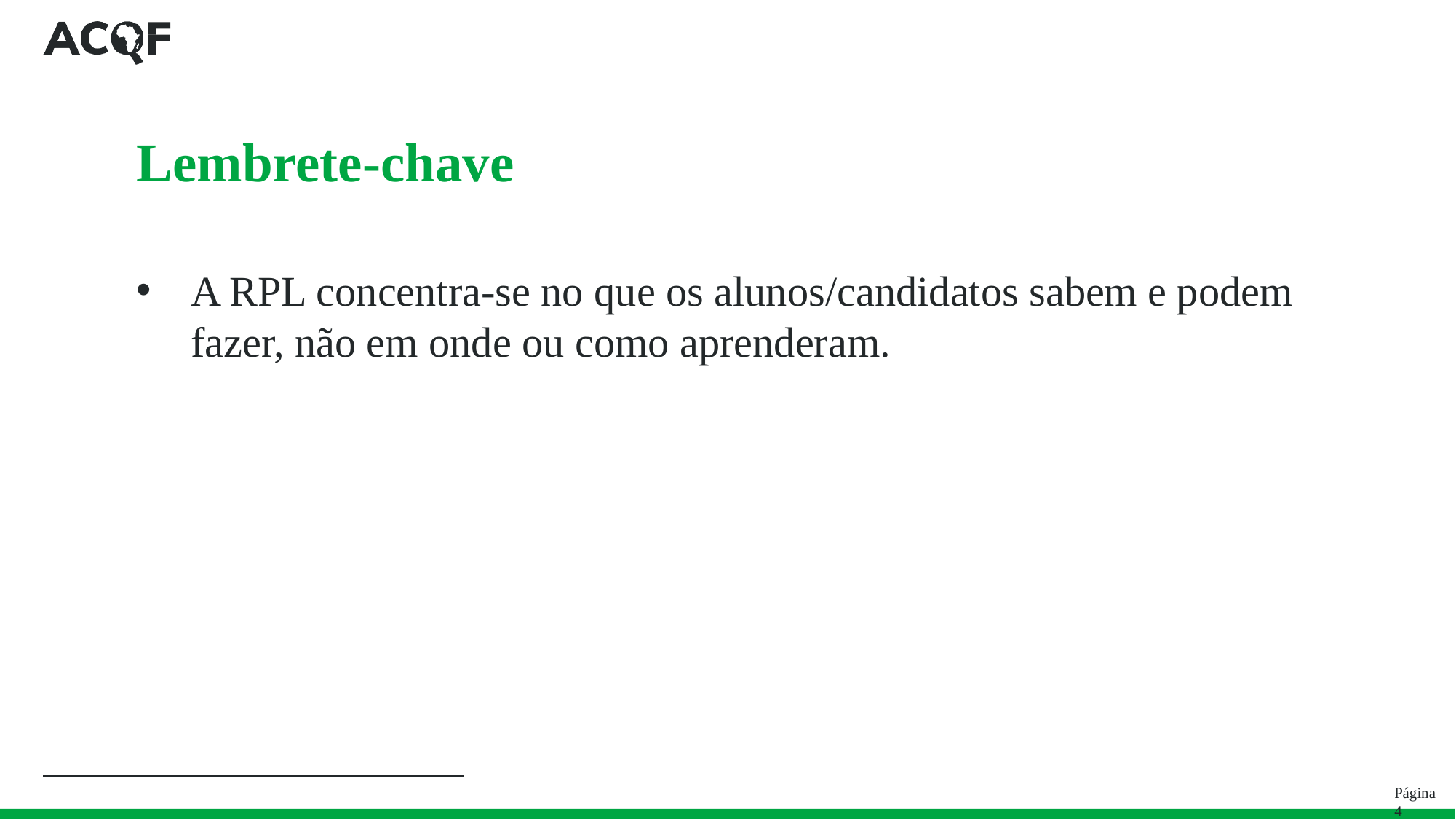

# Lembrete-chave
A RPL concentra-se no que os alunos/candidatos sabem e podem fazer, não em onde ou como aprenderam.
Página 4